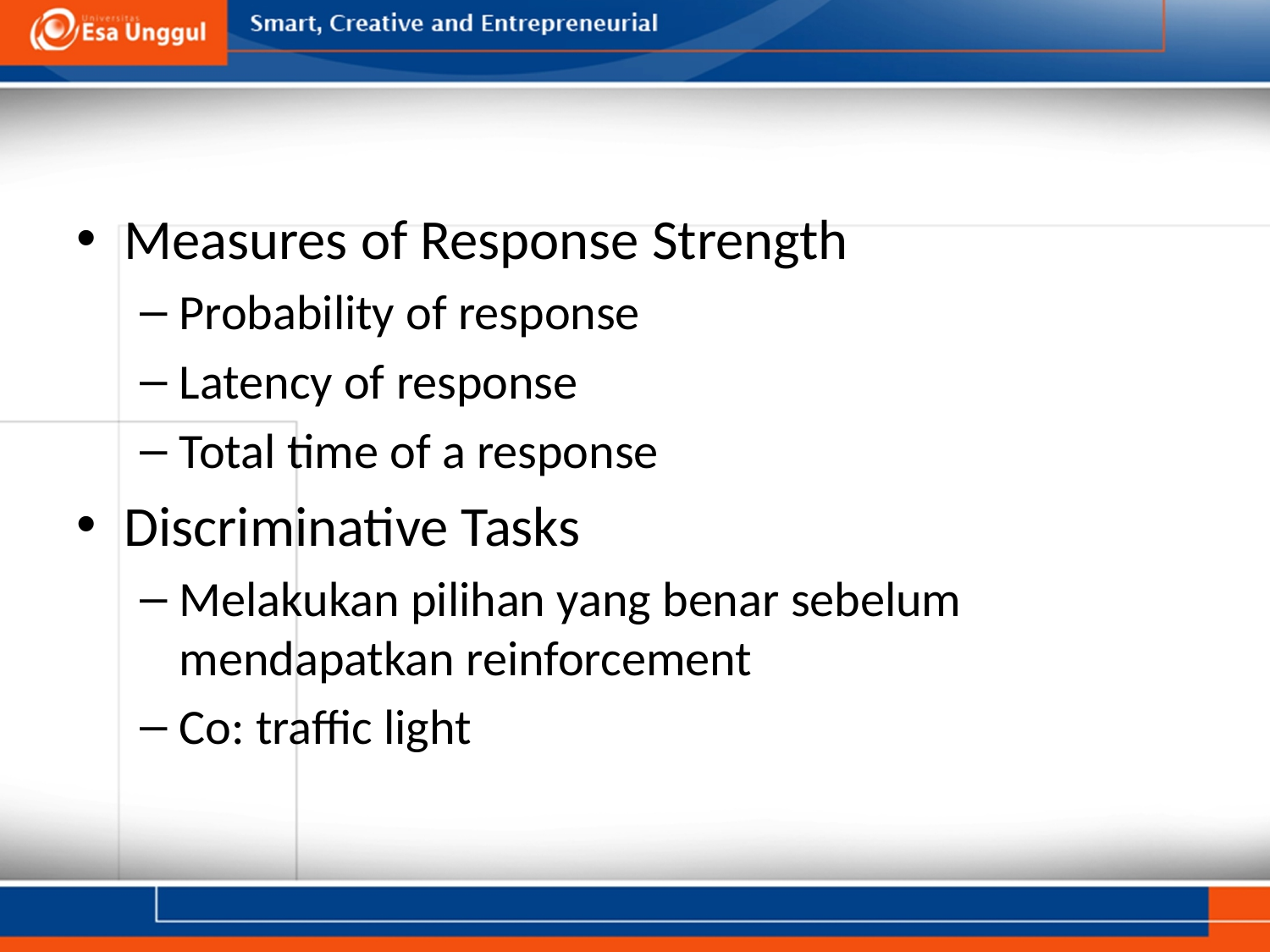

#
Measures of Response Strength
Probability of response
Latency of response
Total time of a response
Discriminative Tasks
Melakukan pilihan yang benar sebelum mendapatkan reinforcement
Co: traffic light